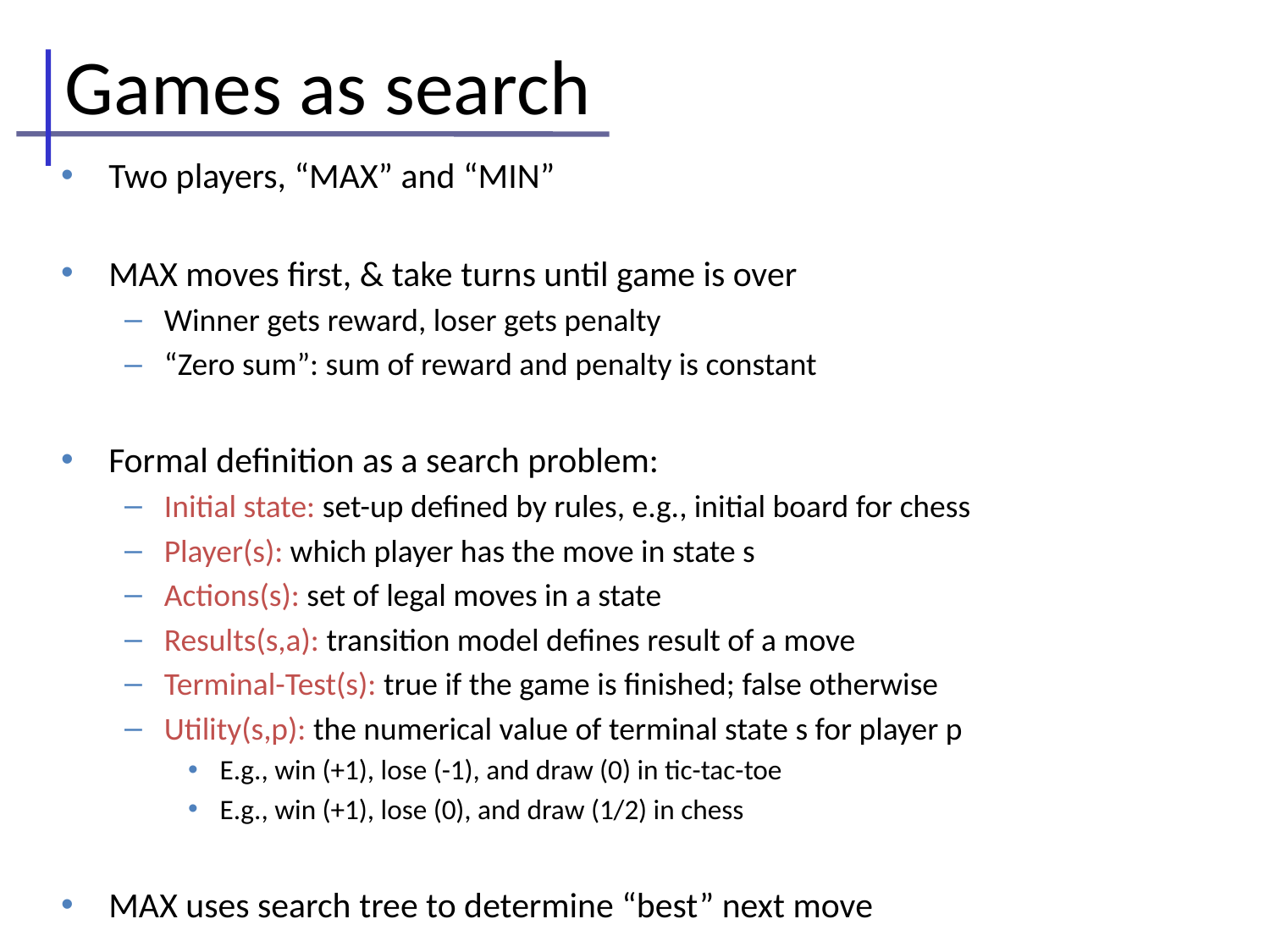

# Games as search
Two players, “MAX” and “MIN”

MAX moves first, & take turns until game is over
Winner gets reward, loser gets penalty
“Zero sum”: sum of reward and penalty is constant

Formal definition as a search problem:
Initial state: set-up defined by rules, e.g., initial board for chess
Player(s): which player has the move in state s
Actions(s): set of legal moves in a state
Results(s,a): transition model defines result of a move
Terminal-Test(s): true if the game is finished; false otherwise
Utility(s,p): the numerical value of terminal state s for player p
E.g., win (+1), lose (-1), and draw (0) in tic-tac-toe
E.g., win (+1), lose (0), and draw (1/2) in chess

MAX uses search tree to determine “best” next move